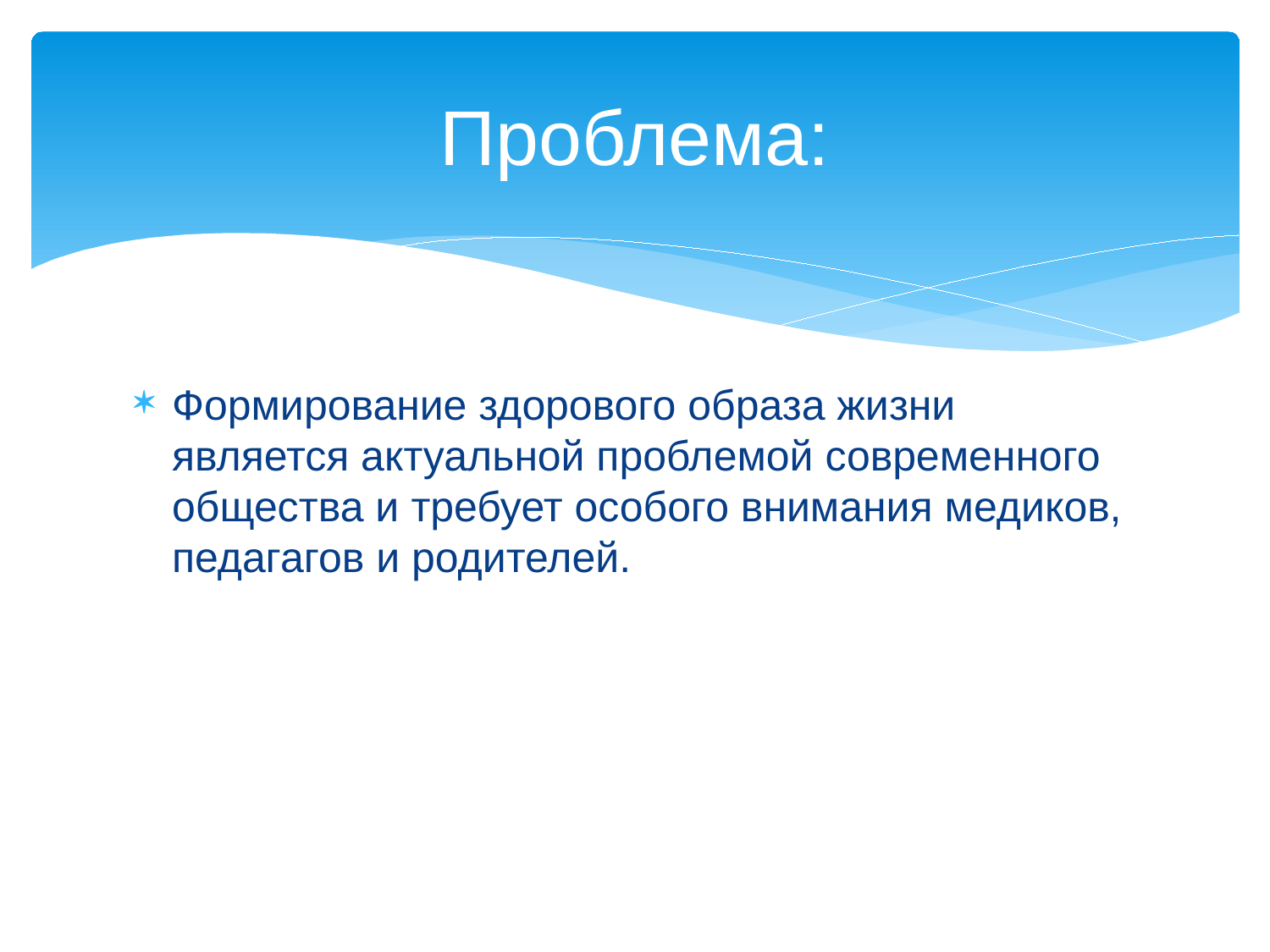

# Проблема:
Формирование здорового образа жизни является актуальной проблемой современного общества и требует особого внимания медиков, педагагов и родителей.